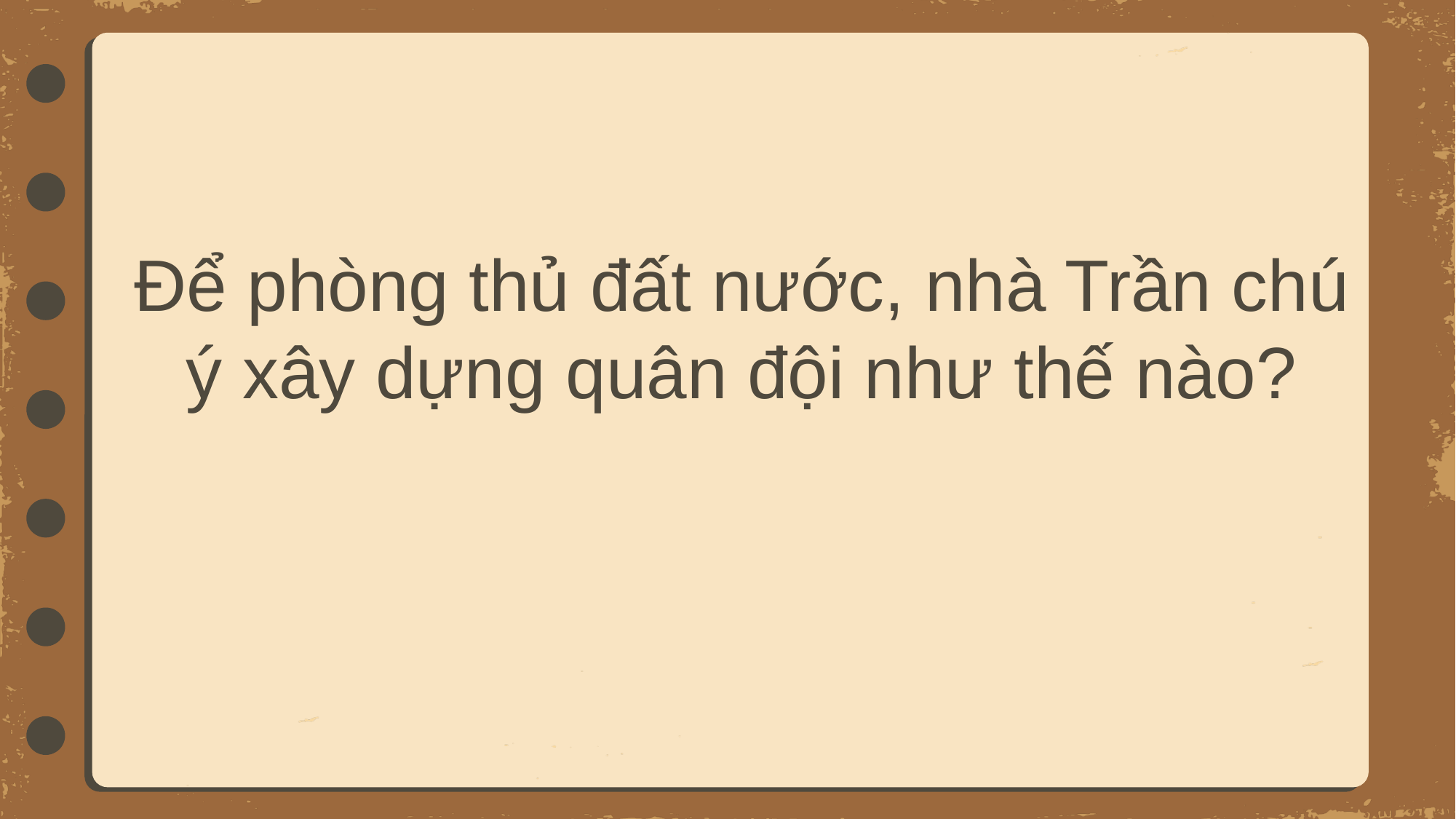

# Để phòng thủ đất nước, nhà Trần chú ý xây dựng quân đội như thế nào?